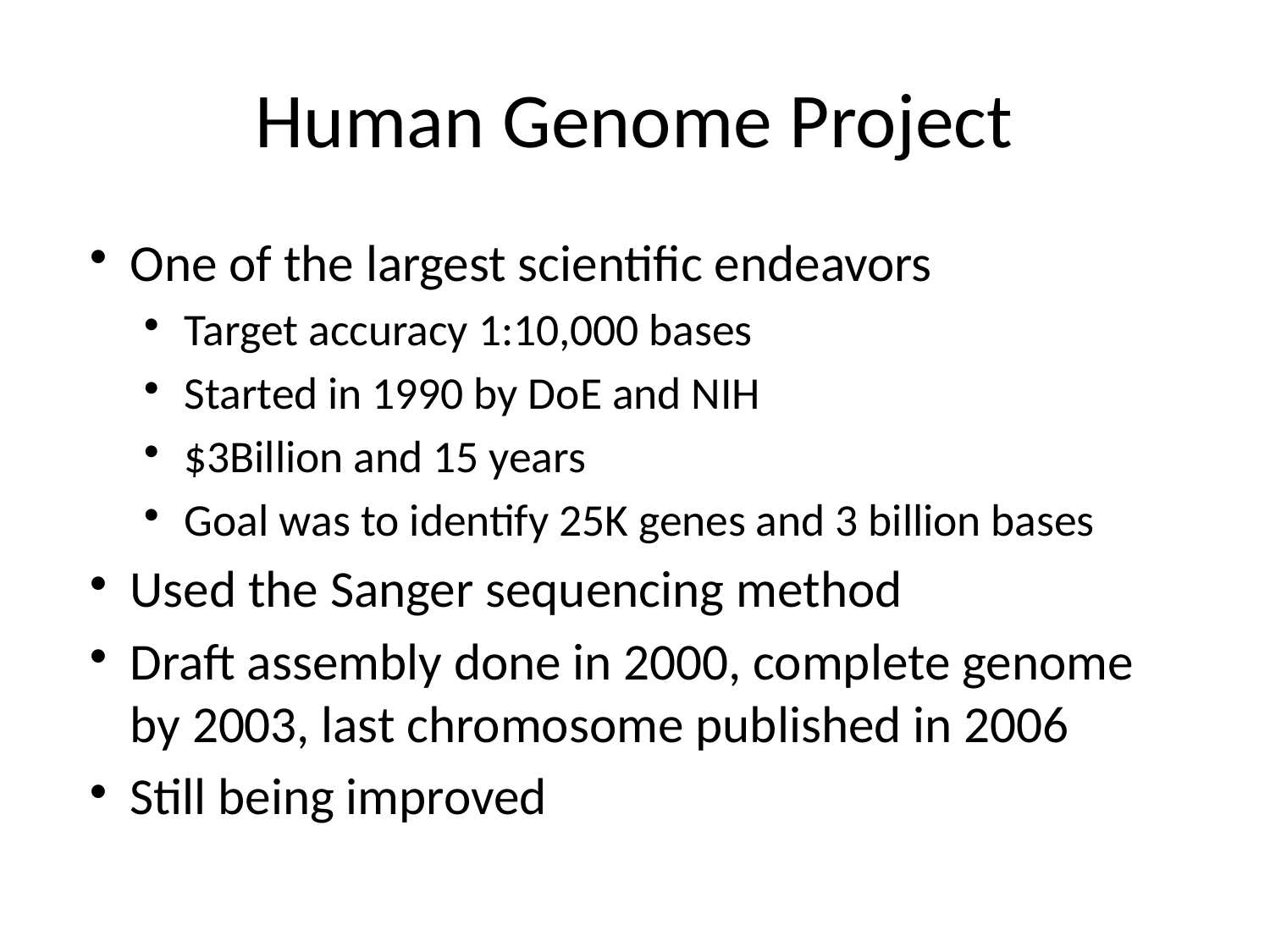

# Human Genome Project
One of the largest scientific endeavors
Target accuracy 1:10,000 bases
Started in 1990 by DoE and NIH
$3Billion and 15 years
Goal was to identify 25K genes and 3 billion bases
Used the Sanger sequencing method
Draft assembly done in 2000, complete genome by 2003, last chromosome published in 2006
Still being improved